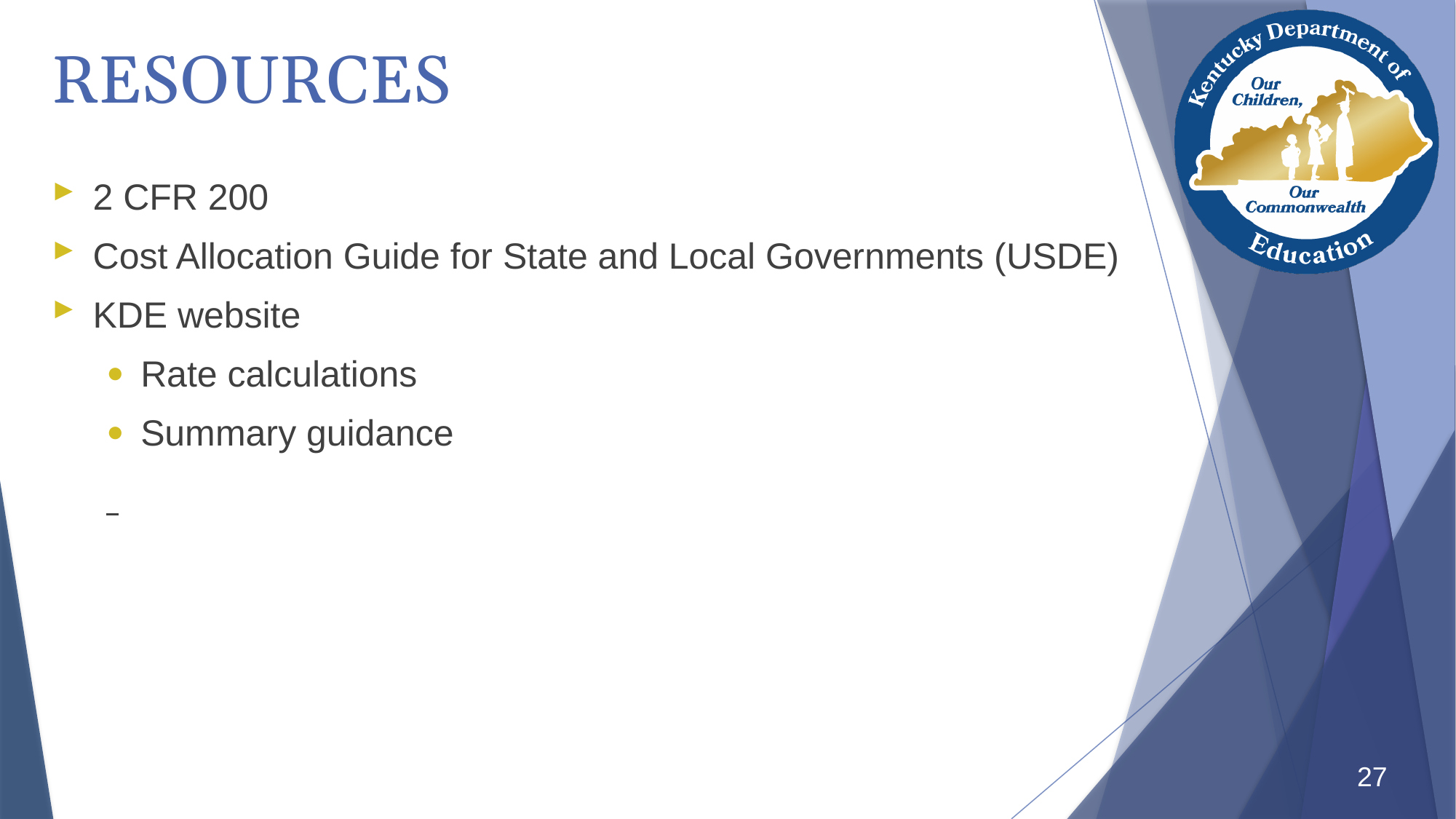

# RESOURCES
2 CFR 200
Cost Allocation Guide for State and Local Governments (USDE)
KDE website
Rate calculations
Summary guidance

27